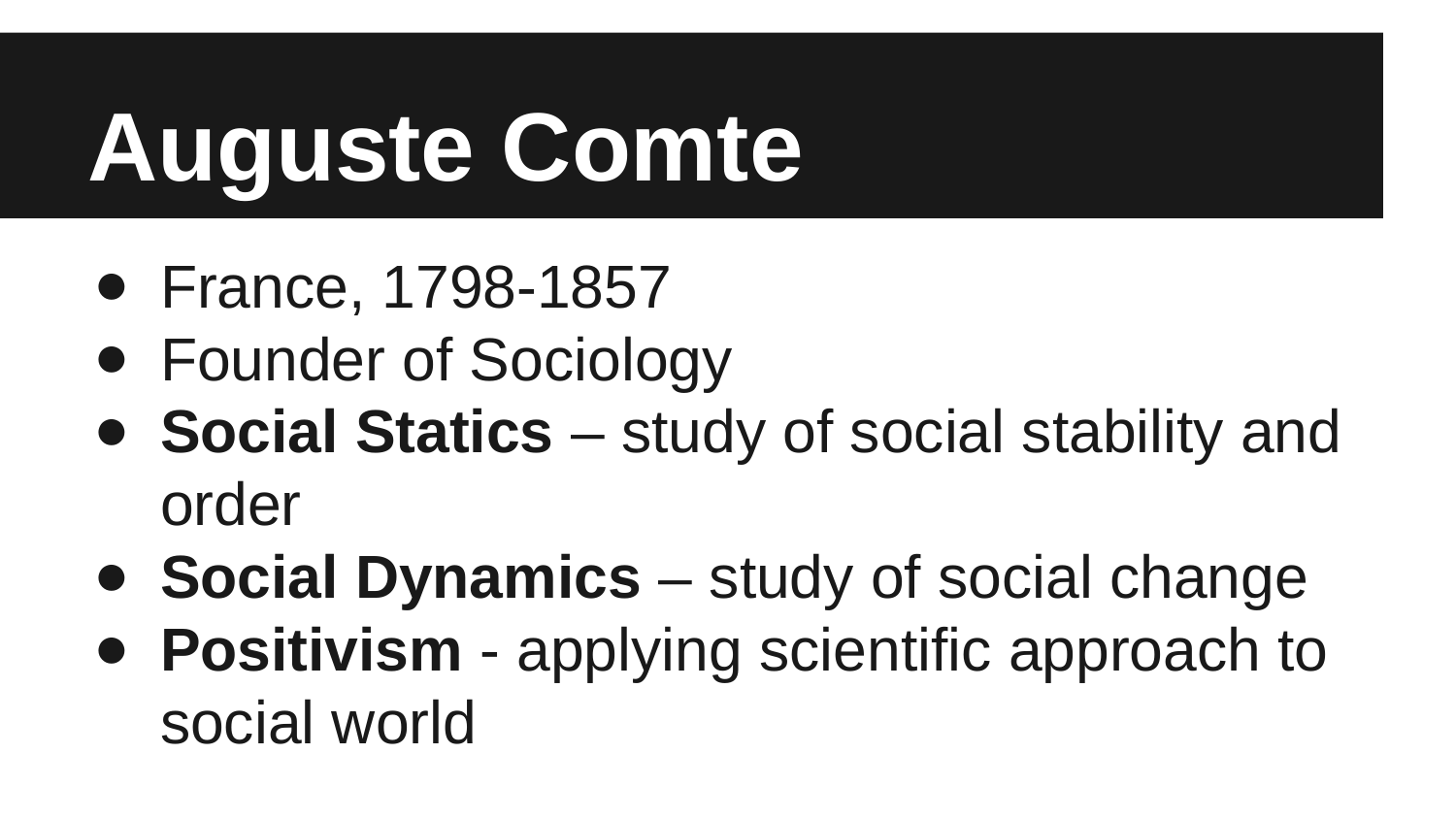

# Auguste Comte
France, 1798-1857
Founder of Sociology
Social Statics – study of social stability and order
Social Dynamics – study of social change
Positivism - applying scientific approach to social world